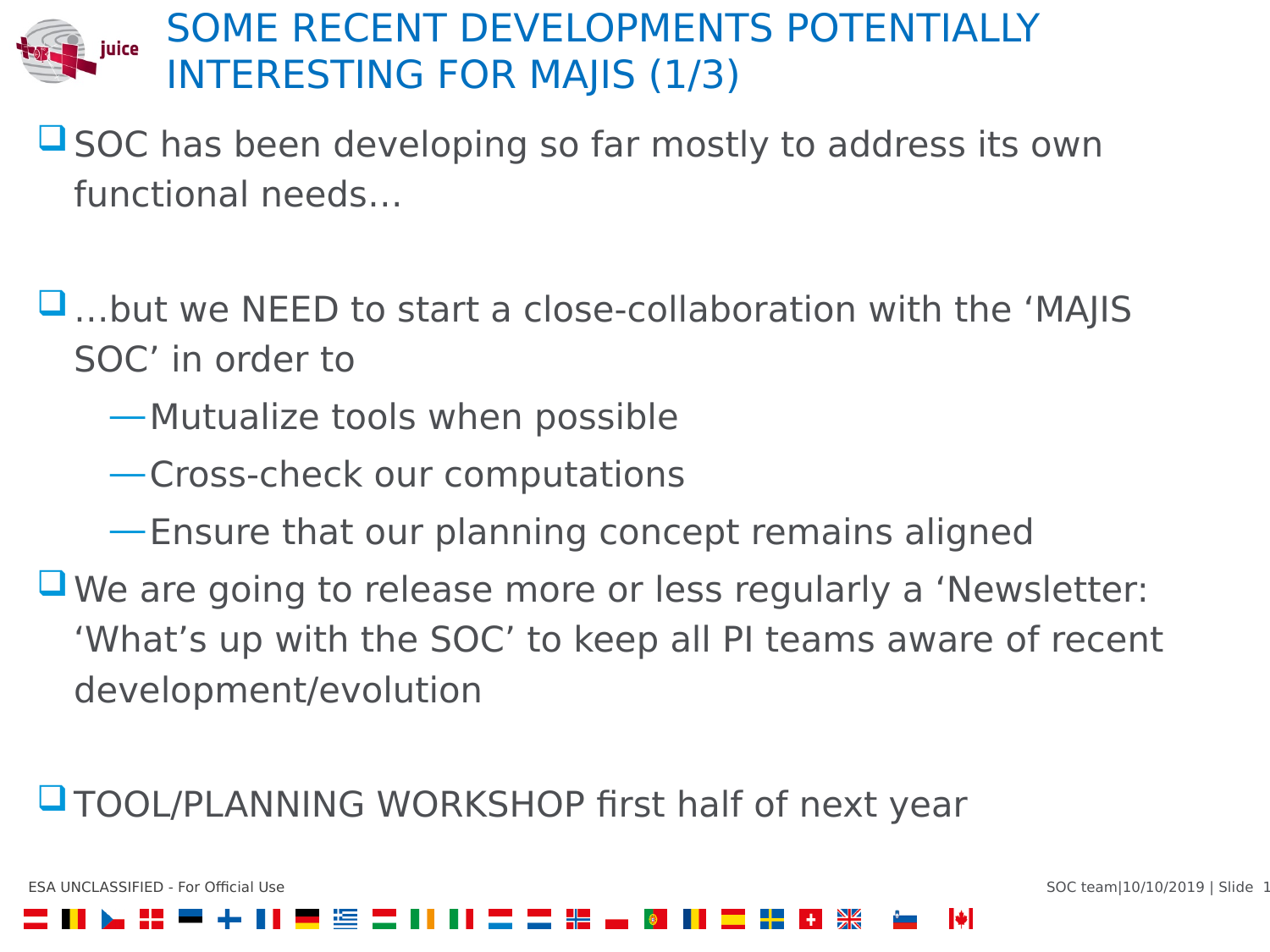

# SOME RECENT DEVELOPMENTS POTENTIALLY INTERESTING FOR MAJIS (1/3)
SOC has been developing so far mostly to address its own functional needs…

…but we NEED to start a close-collaboration with the ‘MAJIS SOC’ in order to
Mutualize tools when possible
Cross-check our computations
Ensure that our planning concept remains aligned
We are going to release more or less regularly a ‘Newsletter: ‘What’s up with the SOC’ to keep all PI teams aware of recent development/evolution

TOOL/PLANNING WORKSHOP first half of next year